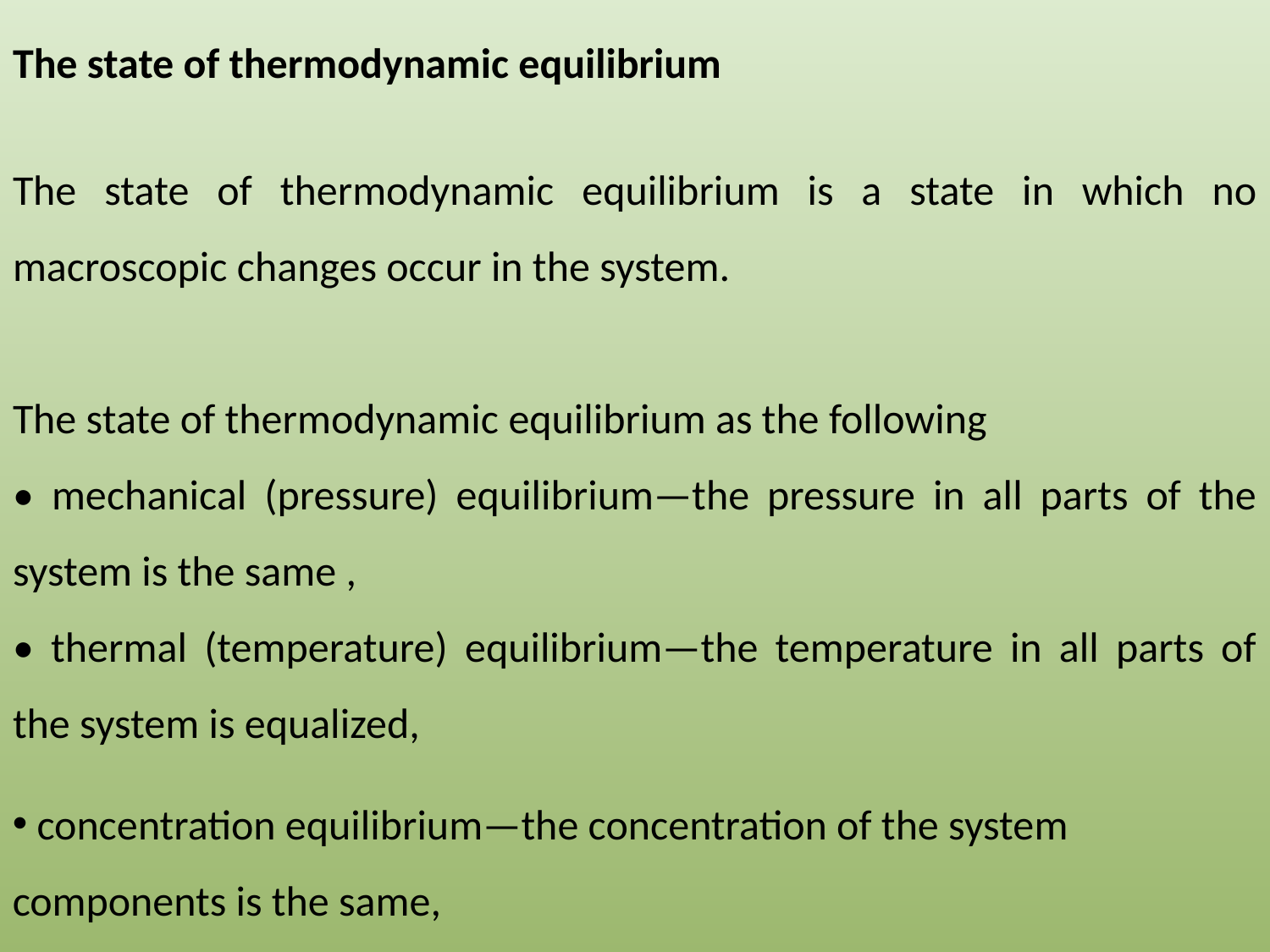

The state of thermodynamic equilibrium

The state of thermodynamic equilibrium is a state in which no macroscopic changes occur in the system.

The state of thermodynamic equilibrium as the following
• mechanical (pressure) equilibrium—the pressure in all parts of the system is the same ,
• thermal (temperature) equilibrium—the temperature in all parts of the system is equalized,
 concentration equilibrium—the concentration of the system components is the same,